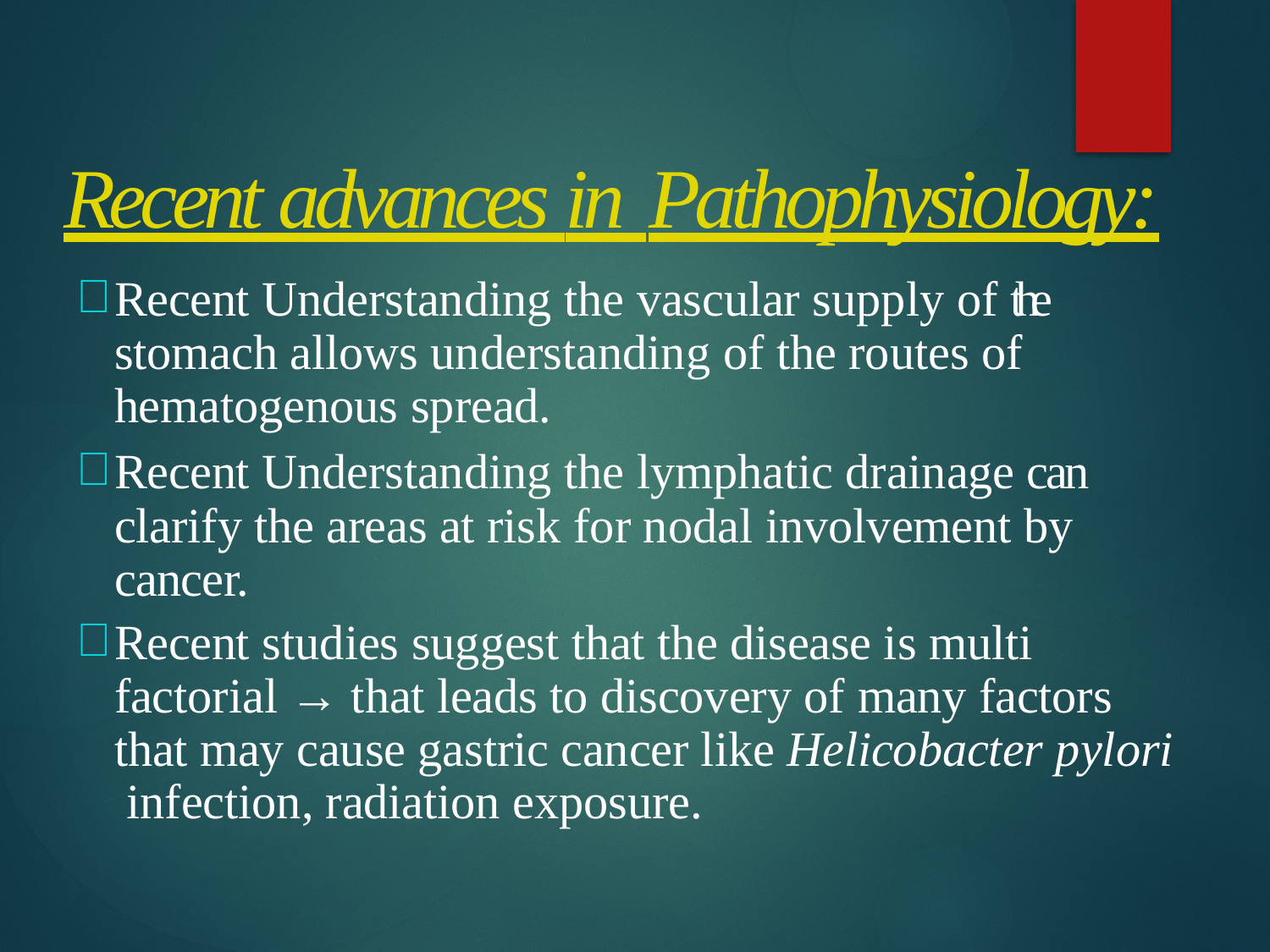

# Recent advances in Pathophysiology:
Recent Understanding the vascular supply of the  stomach allows understanding of the routes of  hematogenous spread.
Recent Understanding the lymphatic drainage can  clarify the areas at risk for nodal involvement by  cancer.
Recent studies suggest that the disease is multi  factorial → that leads to discovery of many factors  that may cause gastric cancer like Helicobacter pylori  infection, radiation exposure.